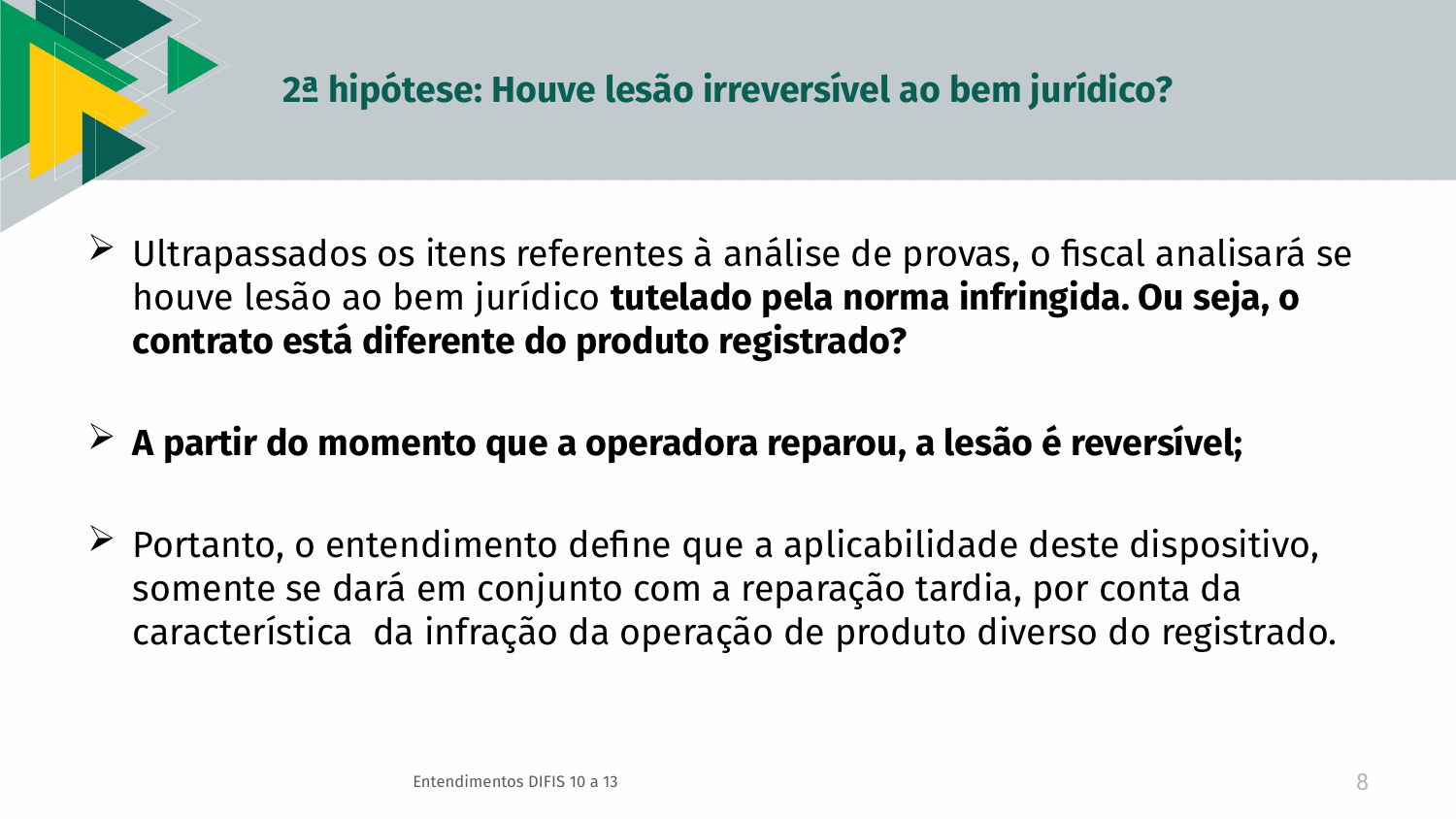

# 2ª hipótese: Houve lesão irreversível ao bem jurídico?
Ultrapassados os itens referentes à análise de provas, o fiscal analisará se houve lesão ao bem jurídico tutelado pela norma infringida. Ou seja, o contrato está diferente do produto registrado?

A partir do momento que a operadora reparou, a lesão é reversível;

Portanto, o entendimento define que a aplicabilidade deste dispositivo, somente se dará em conjunto com a reparação tardia, por conta da característica  da infração da operação de produto diverso do registrado.

Entendimentos DIFIS 10 a 13
8